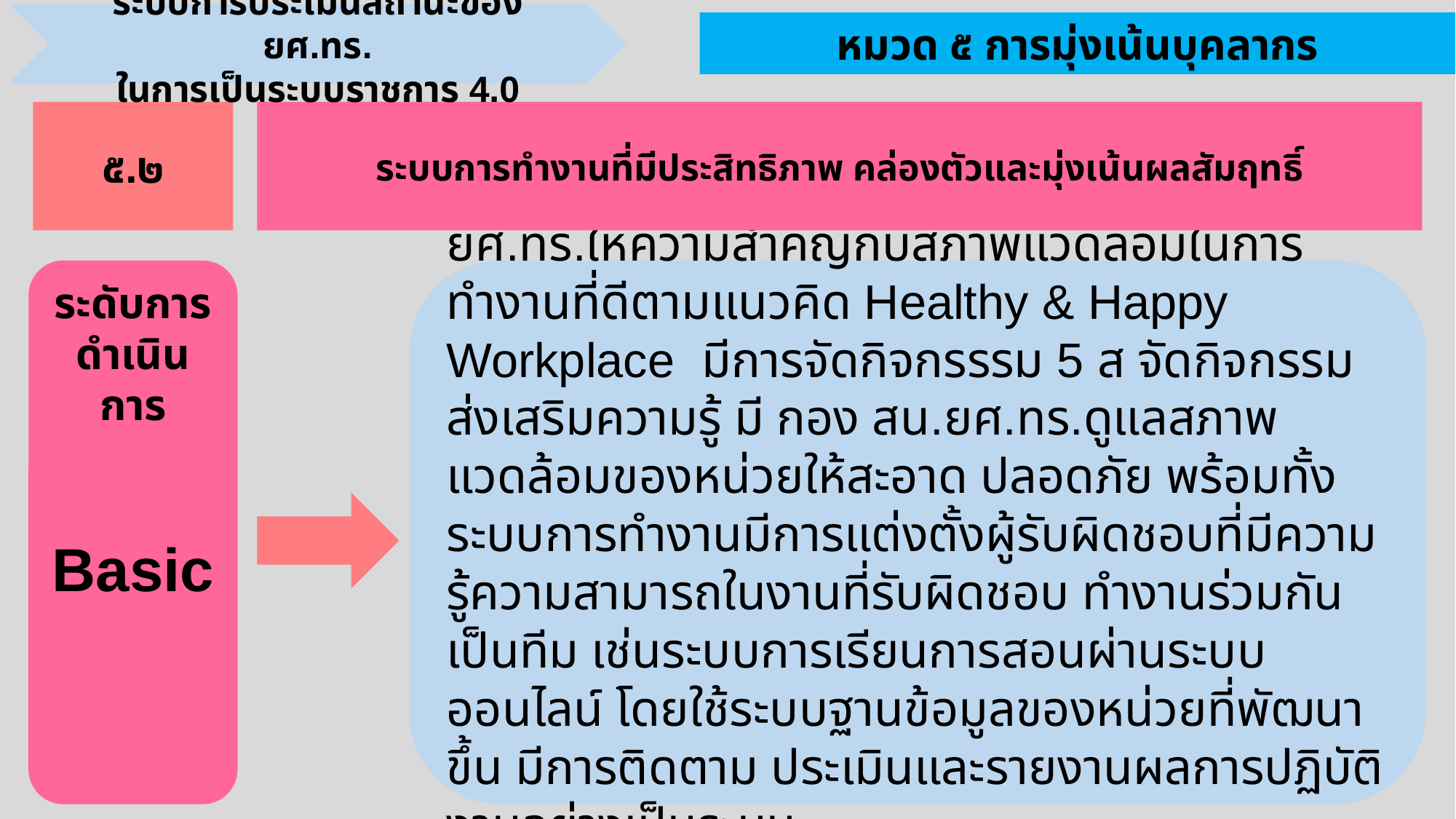

ระบบการประเมินสถานะของ ยศ.ทร.
ในการเป็นระบบราชการ 4.0
หมวด ๕ การมุ่งเน้นบุคลากร
ระบบการทำงานที่มีประสิทธิภาพ คล่องตัวและมุ่งเน้นผลสัมฤทธิ์
๕.๒
ยศ.ทร.ให้ความสำคัญกับสภาพแวดล้อมในการทำงานที่ดีตามแนวคิด Healthy & Happy Workplace  มีการจัดกิจกรรรม 5 ส จัดกิจกรรมส่งเสริมความรู้ มี กอง สน.ยศ.ทร.ดูแลสภาพแวดล้อมของหน่วยให้สะอาด ปลอดภัย พร้อมทั้งระบบการทำงานมีการแต่งตั้งผู้รับผิดชอบที่มีความรู้ความสามารถในงานที่รับผิดชอบ ทำงานร่วมกันเป็นทีม เช่นระบบการเรียนการสอนผ่านระบบออนไลน์ โดยใช้ระบบฐานข้อมูลของหน่วยที่พัฒนาขึ้น มีการติดตาม ประเมินและรายงานผลการปฏิบัติงานอย่างเป็นระบบ
ระดับการดำเนินการ

Basic